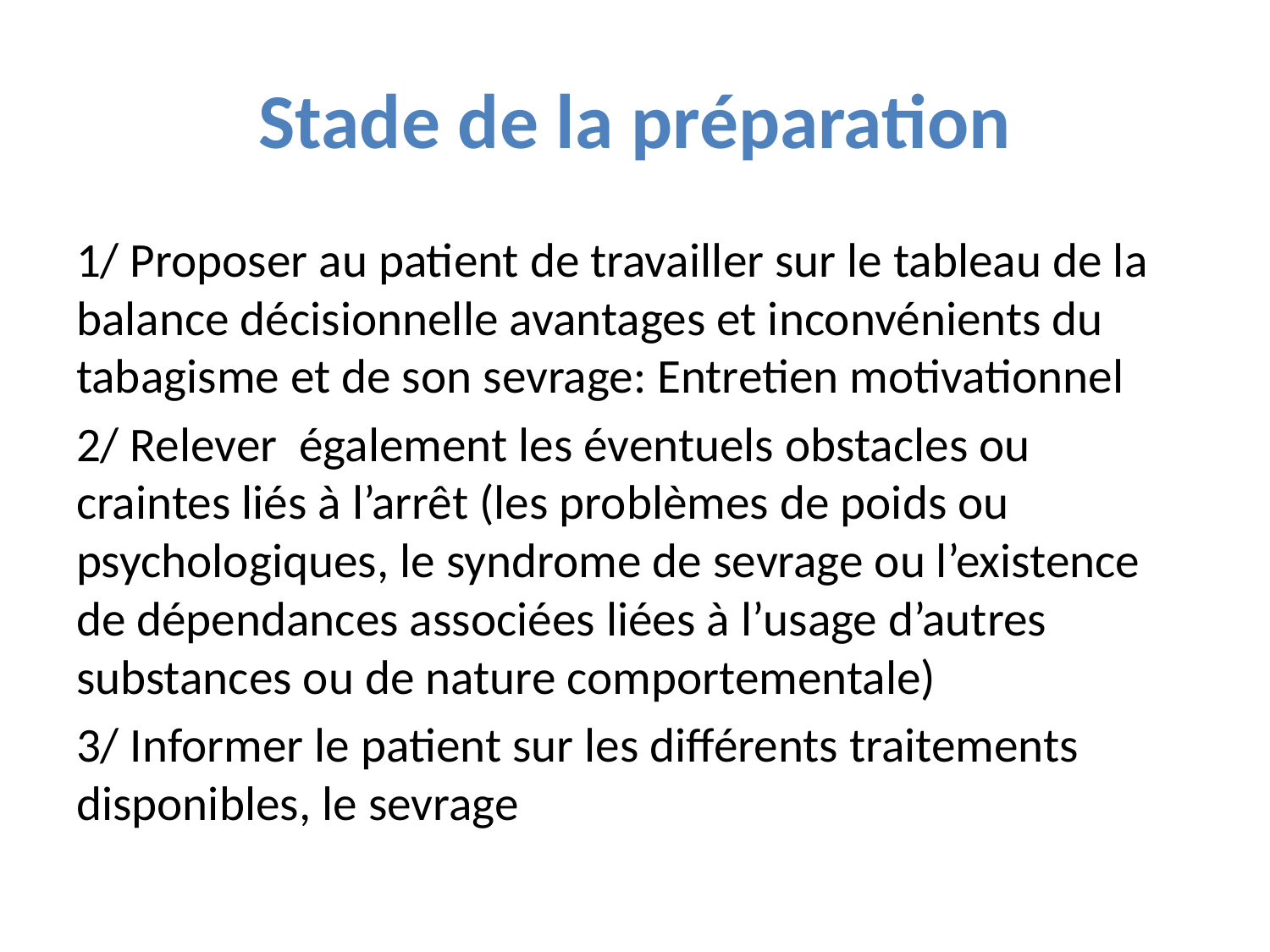

# Stade de la préparation
1/ Proposer au patient de travailler sur le tableau de la balance décisionnelle avantages et inconvénients du tabagisme et de son sevrage: Entretien motivationnel
2/ Relever  également les éventuels obstacles ou craintes liés à l’arrêt (les problèmes de poids ou psychologiques, le syndrome de sevrage ou l’existence de dépendances associées liées à l’usage d’autres substances ou de nature comportementale)
3/ Informer le patient sur les différents traitements disponibles, le sevrage